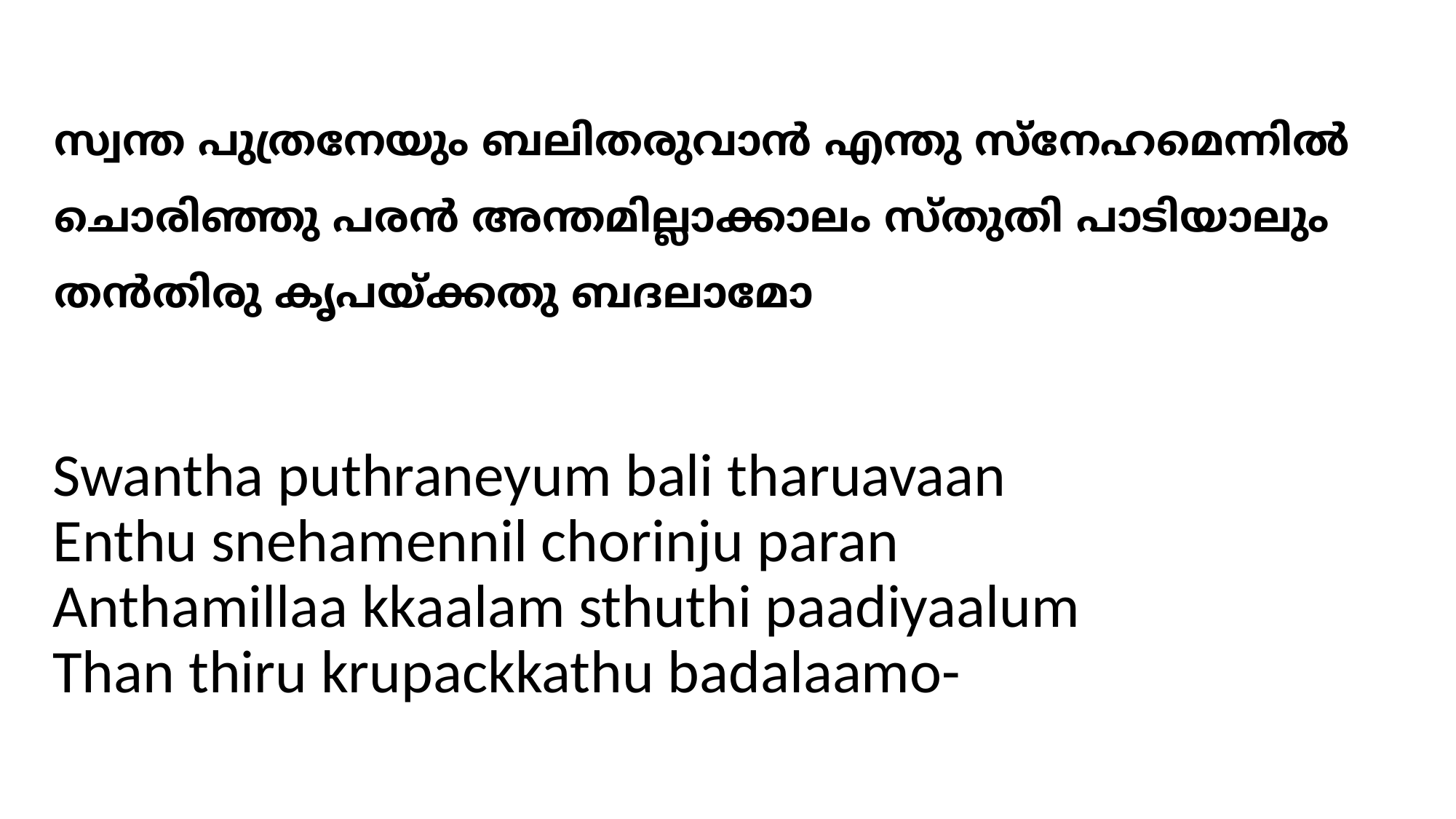

സ്വന്ത പുത്രനേയും ബലിതരുവാന്‍ എന്തു സ്നേഹമെന്നില്‍ ചൊരിഞ്ഞു പരന്‍ അന്തമില്ലാക്കാലം സ്തുതി പാടിയാലും
തന്‍തിരു കൃപയ്ക്കതു ബദലാമോ
# Swantha puthraneyum bali tharuavaan Enthu snehamennil chorinju paran Anthamillaa kkaalam sthuthi paadiyaalum Than thiru krupackkathu badalaamo-